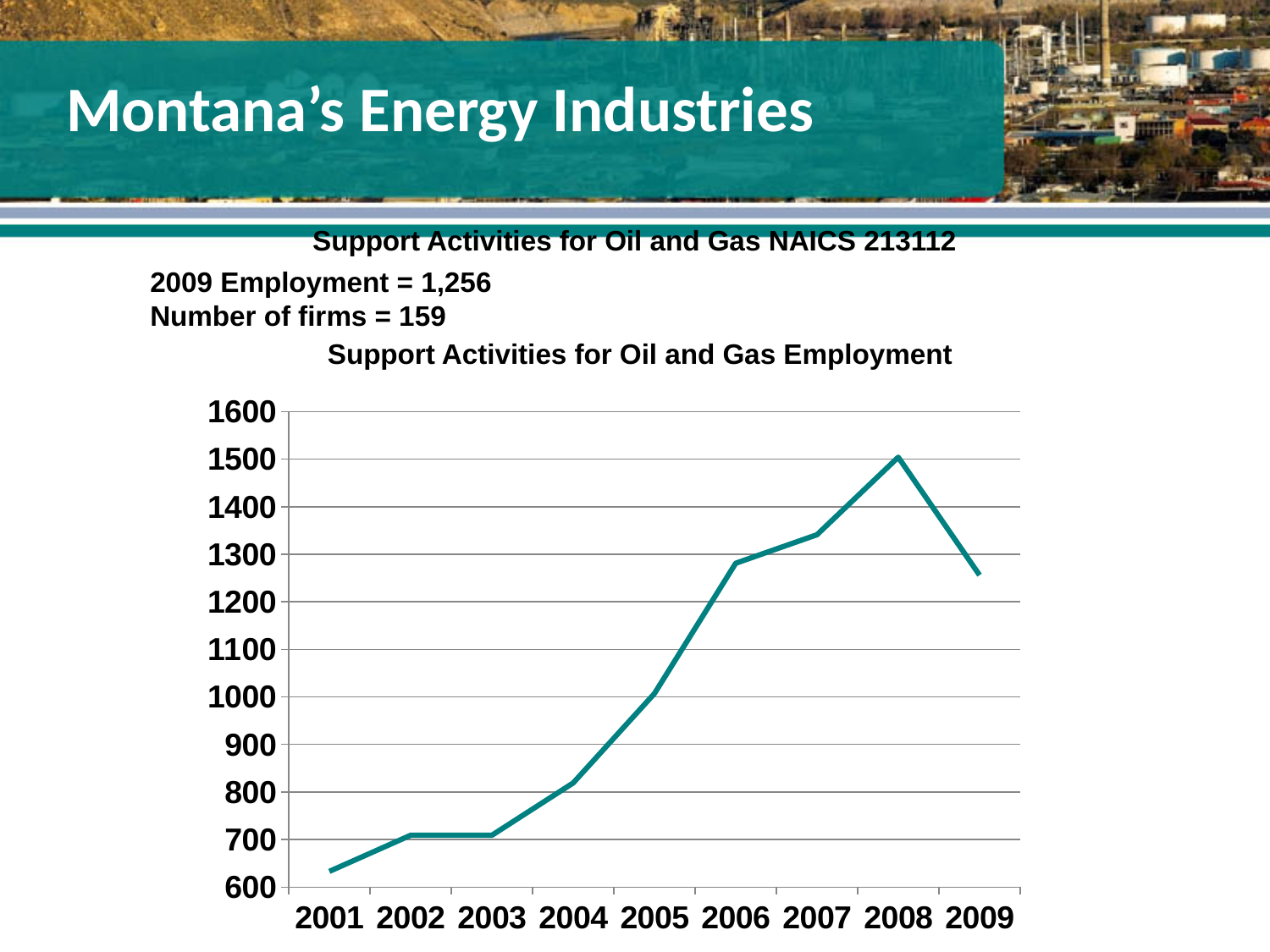

Montana’s Energy Industries
Support Activities for Oil and Gas NAICS 213112
2009 Employment = 1,256
Number of firms = 159
Support Activities for Oil and Gas Employment

### Chart

| Category | Column2 |
|---|---|
| 2001 | 633.0 |
| 2002 | 709.0 |
| 2003 | 709.0 |
| 2004 | 819.0 |
| 2005 | 1007.0 |
| 2006 | 1281.0 |
| 2007 | 1341.0 |
| 2008 | 1504.0 |
| 2009 | 1256.0 |